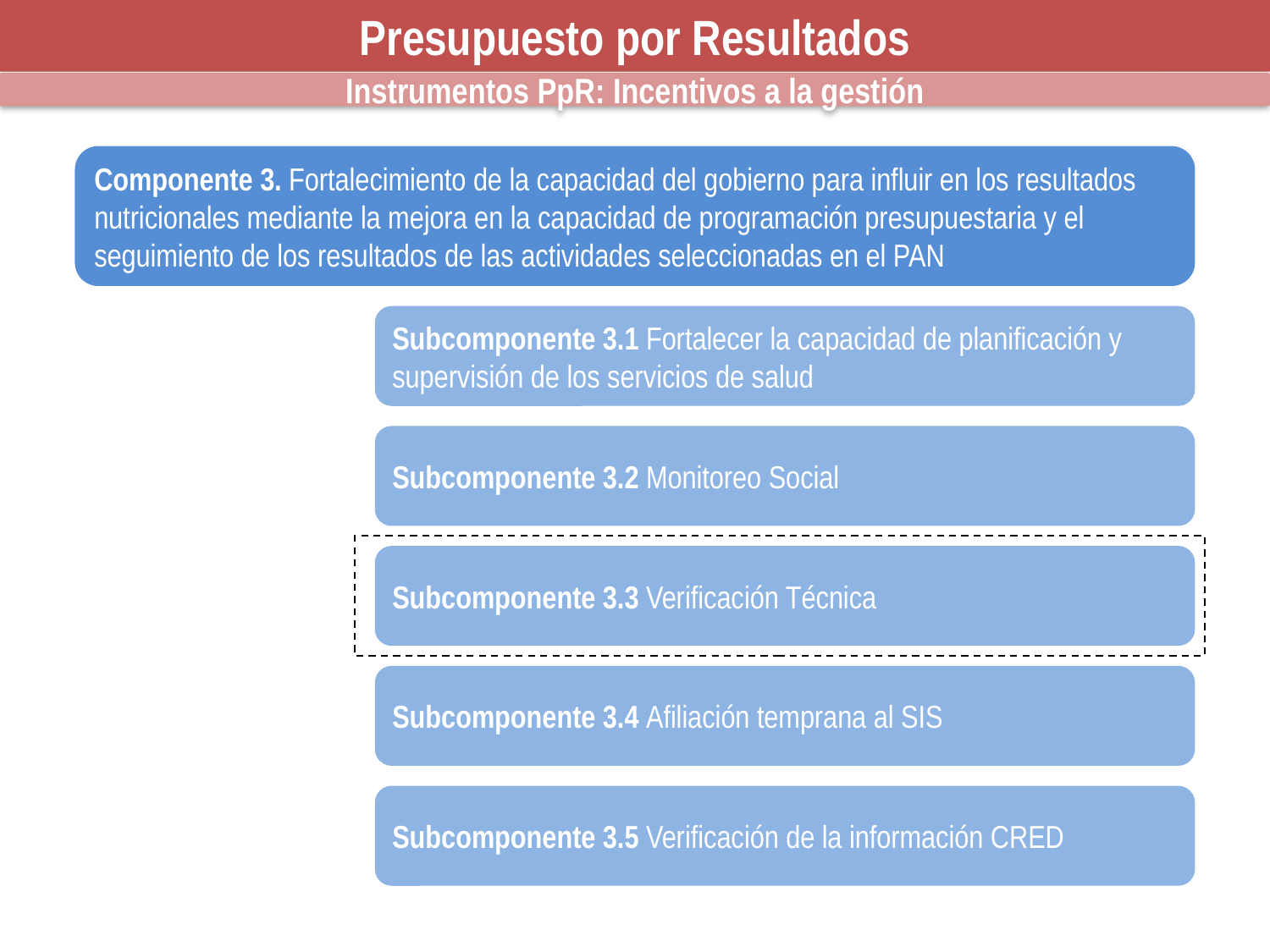

Presupuesto por Resultados
Instrumentos PpR: Incentivos a la gestión
Componente 3. Fortalecimiento de la capacidad del gobierno para influir en los resultados nutricionales mediante la mejora en la capacidad de programación presupuestaria y el seguimiento de los resultados de las actividades seleccionadas en el PAN
Subcomponente 3.1 Fortalecer la capacidad de planificación y supervisión de los servicios de salud
Subcomponente 3.2 Monitoreo Social

Subcomponente 3.3 Verificación Técnica
Subcomponente 3.4 Afiliación temprana al SIS
Subcomponente 3.5 Verificación de la información CRED